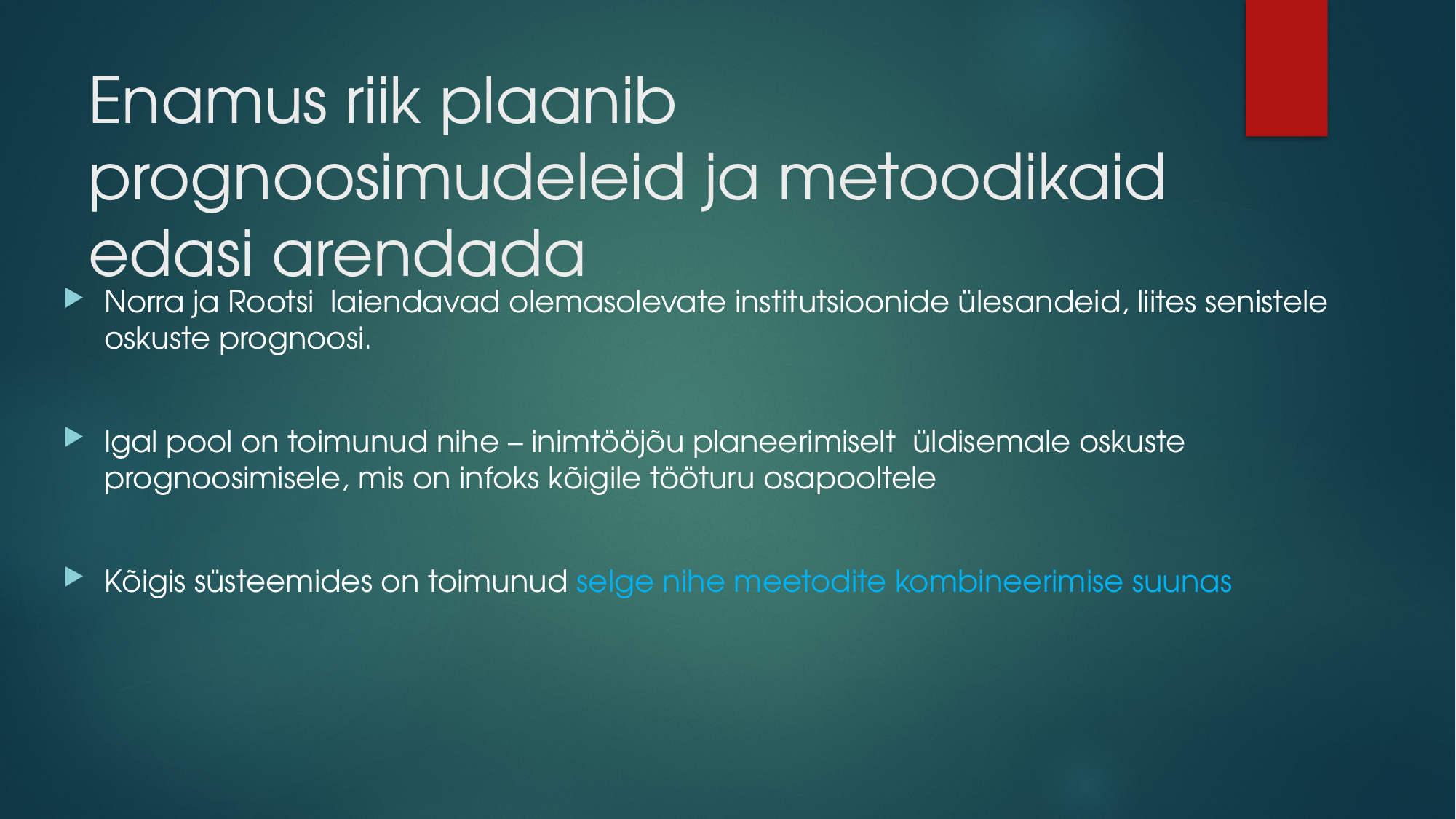

# Enamus riik plaanib prognoosimudeleid ja metoodikaid edasi arendada

Norra ja Rootsi  laiendavad olemasolevate institutsioonide ülesandeid, liites senistele oskuste prognoosi.

Igal pool on toimunud nihe – inimtööjõu planeerimiselt  üldisemale oskuste prognoosimisele, mis on infoks kõigile tööturu osapooltele

Kõigis süsteemides on toimunud selge nihe meetodite kombineerimise suunas